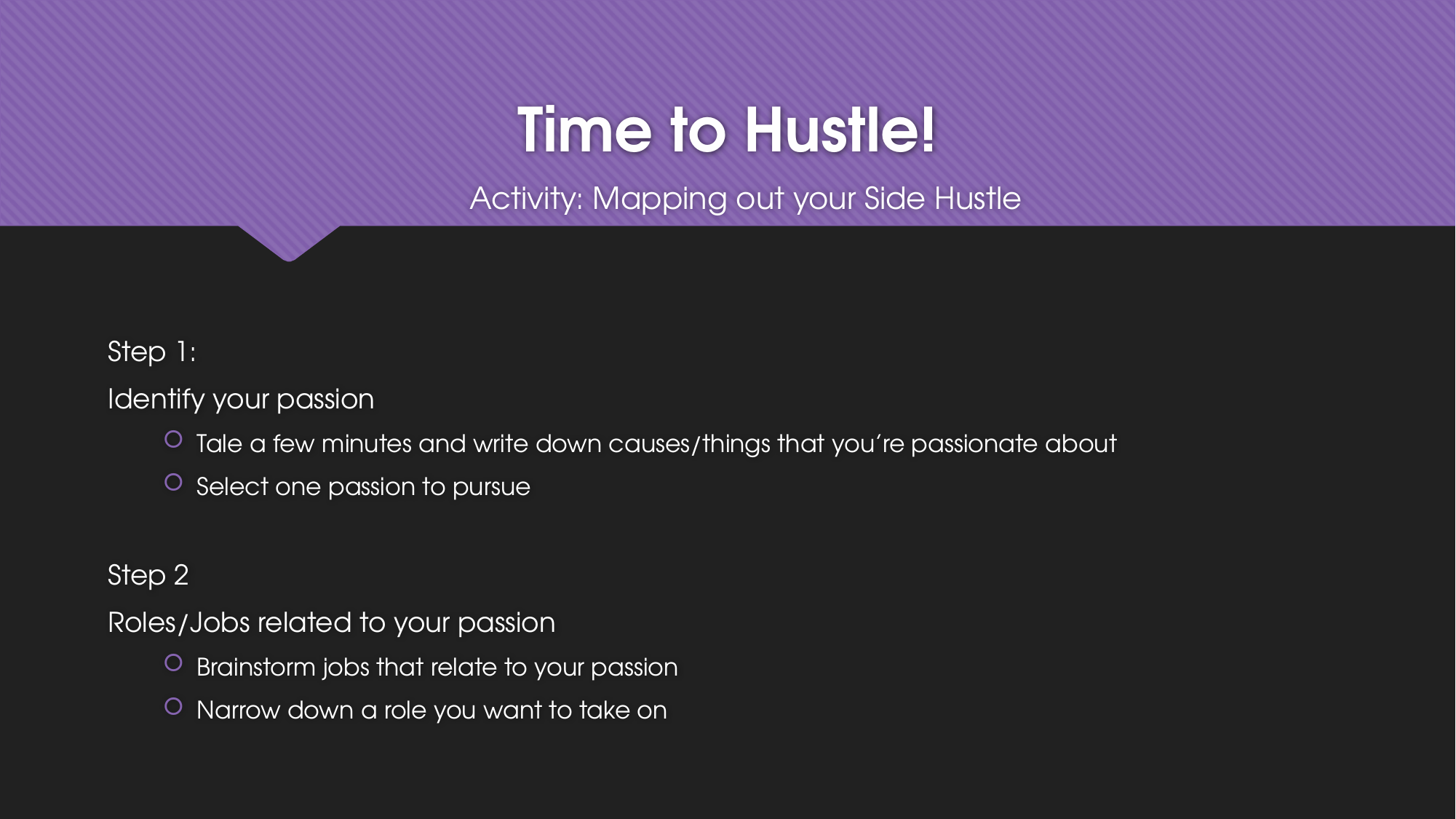

# Time to Hustle!
Activity: Mapping out your Side Hustle
Step 1:
Identify your passion
Tale a few minutes and write down causes/things that you’re passionate about
Select one passion to pursue

Step 2
Roles/Jobs related to your passion
Brainstorm jobs that relate to your passion
Narrow down a role you want to take on